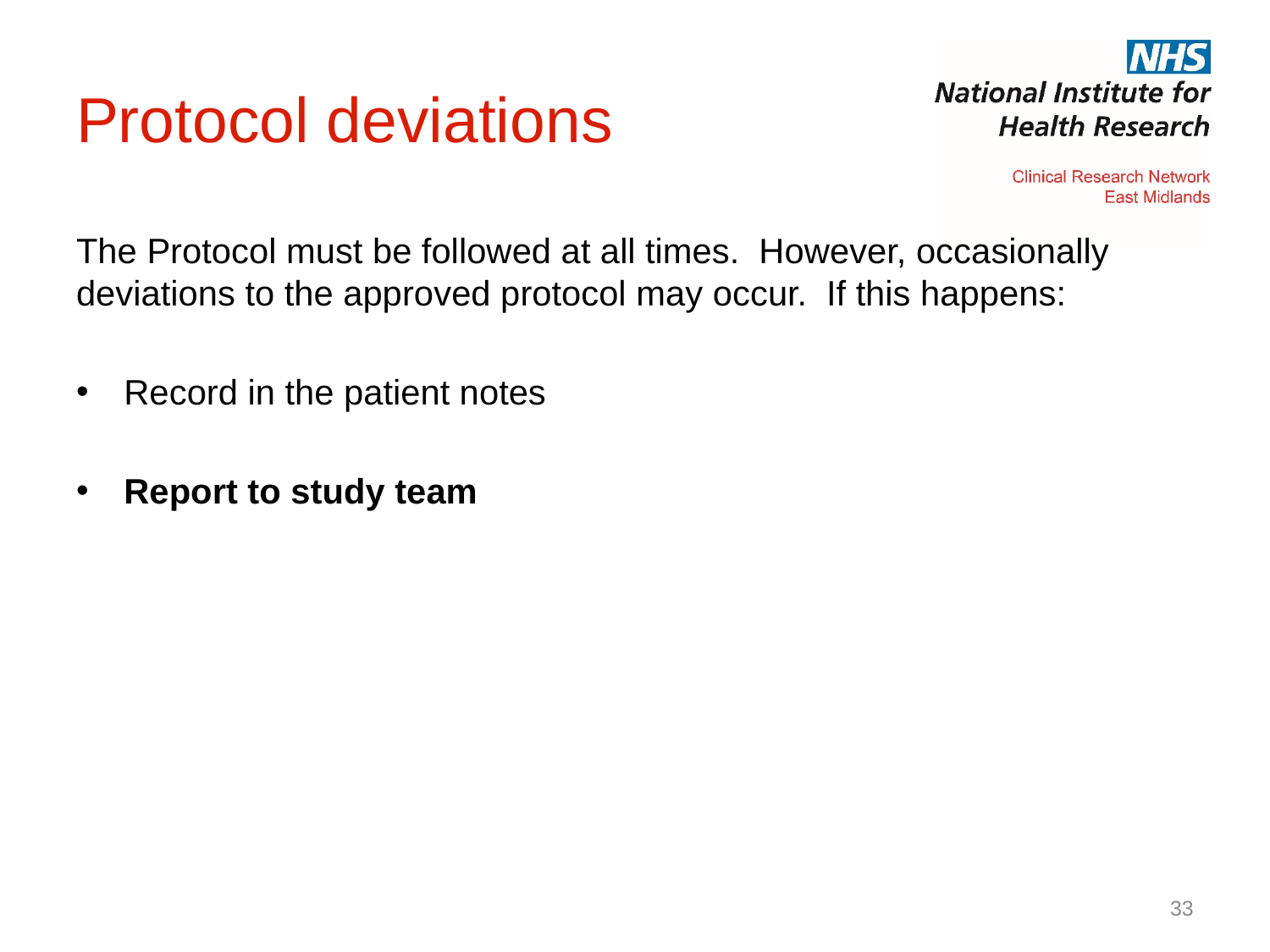

# Protocol deviations
The Protocol must be followed at all times.  However, occasionally deviations to the approved protocol may occur.  If this happens:

Record in the patient notes

Report to study team

33